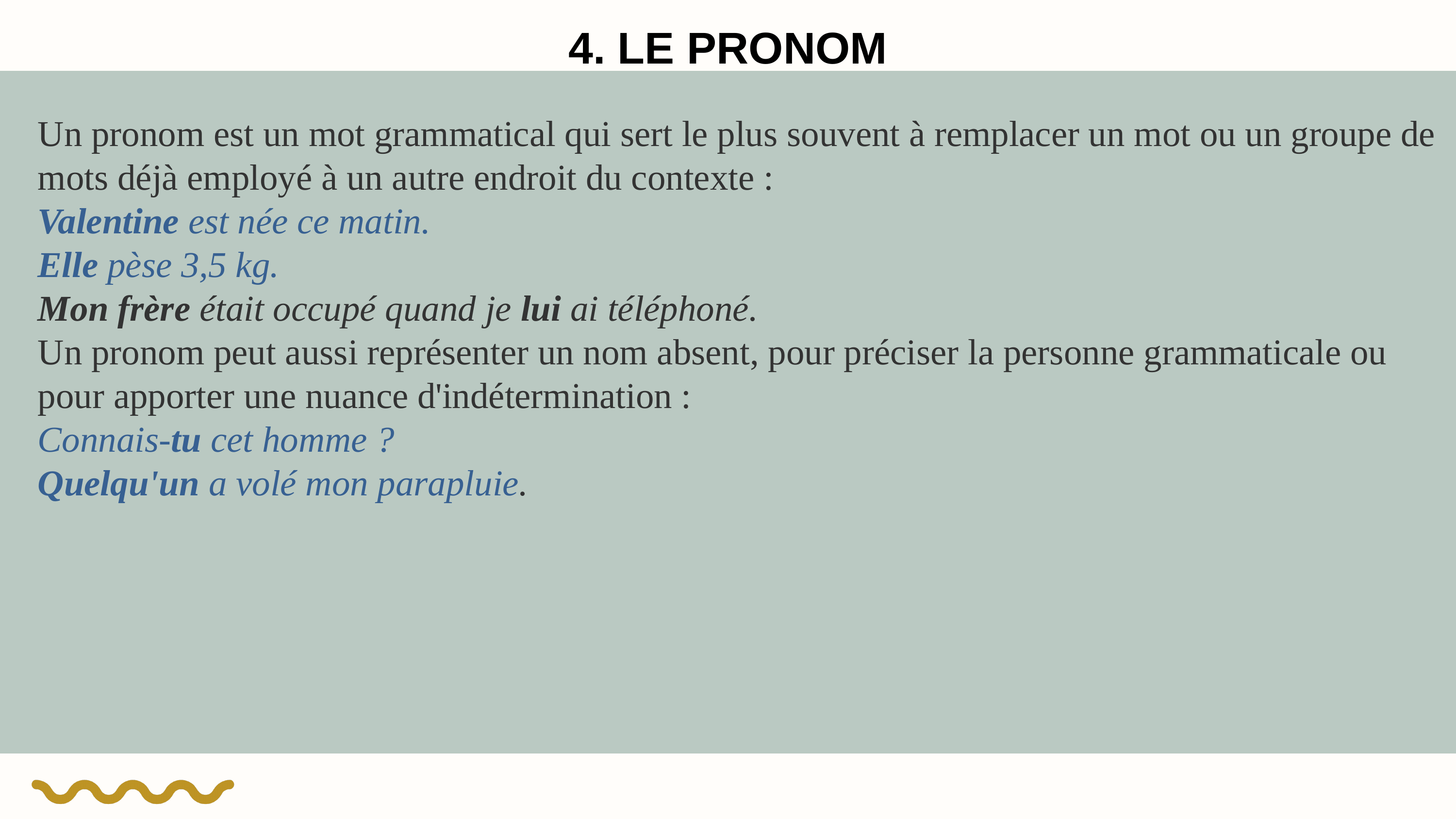

4. LE PRONOM

Un pronom est un mot grammatical qui sert le plus souvent à remplacer un mot ou un groupe de mots déjà employé à un autre endroit du contexte :
Valentine est née ce matin.
Elle pèse 3,5 kg.
Mon frère était occupé quand je lui ai téléphoné.
Un pronom peut aussi représenter un nom absent, pour préciser la personne grammaticale ou pour apporter une nuance d'indétermination :
Connais-tu cet homme ?
Quelqu'un a volé mon parapluie.